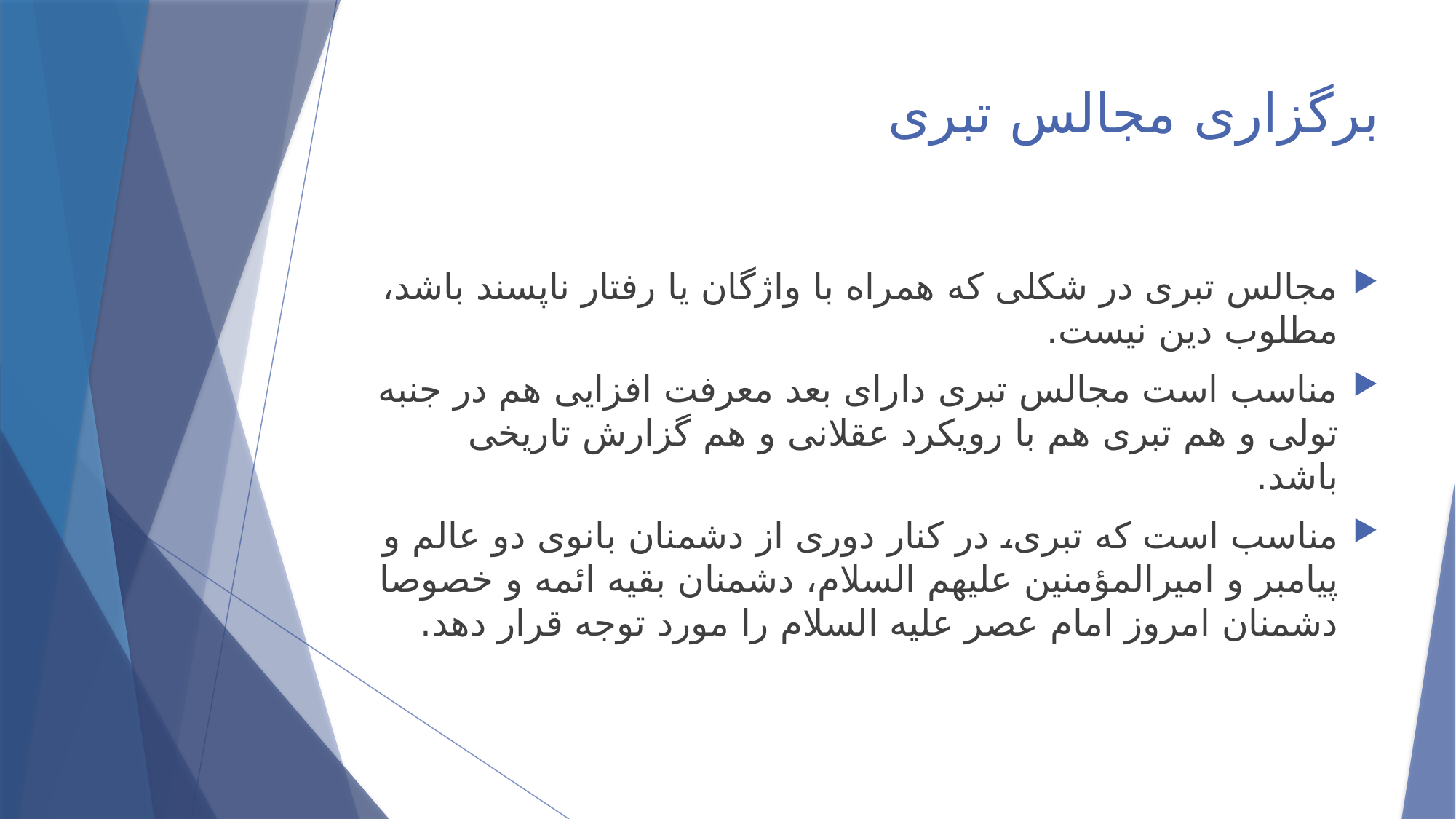

# برگزاری مجالس تبری
مجالس تبری در شکلی که همراه با واژگان یا رفتار ناپسند باشد، مطلوب دین نیست.
مناسب است مجالس تبری دارای بعد معرفت افزایی هم در جنبه تولی و هم تبری هم با رویکرد عقلانی و هم گزارش تاریخی باشد.
مناسب است که تبری، در کنار دوری از دشمنان بانوی دو عالم و پیامبر و امیرالمؤمنین علیهم السلام، دشمنان بقیه ائمه و خصوصا دشمنان امروز امام عصر علیه السلام را مورد توجه قرار دهد.